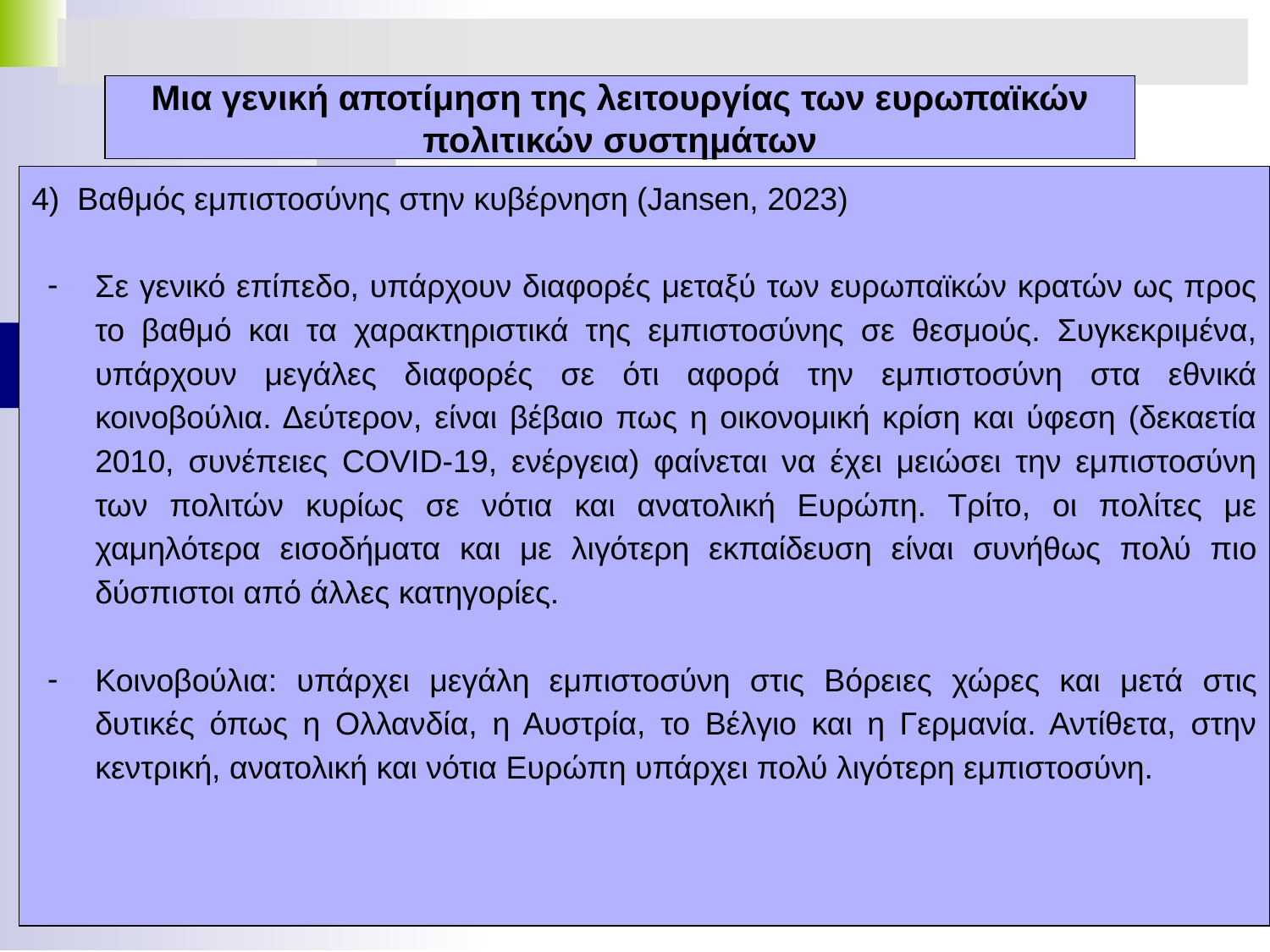

# Μια γενική αποτίμηση της λειτουργίας των ευρωπαϊκών πολιτικών συστημάτων
4)  Βαθμός εμπιστοσύνης στην κυβέρνηση (Jansen, 2023)

Σε γενικό επίπεδο, υπάρχουν διαφορές μεταξύ των ευρωπαϊκών κρατών ως προς το βαθμό και τα χαρακτηριστικά της εμπιστοσύνης σε θεσμούς. Συγκεκριμένα, υπάρχουν μεγάλες διαφορές σε ότι αφορά την εμπιστοσύνη στα εθνικά κοινοβούλια. Δεύτερον, είναι βέβαιο πως η οικονομική κρίση και ύφεση (δεκαετία 2010, συνέπειες COVID-19, ενέργεια) φαίνεται να έχει μειώσει την εμπιστοσύνη των πολιτών κυρίως σε νότια και ανατολική Ευρώπη. Τρίτο, οι πολίτες με χαμηλότερα εισοδήματα και με λιγότερη εκπαίδευση είναι συνήθως πολύ πιο δύσπιστοι από άλλες κατηγορίες.

Κοινοβούλια: υπάρχει μεγάλη εμπιστοσύνη στις Βόρειες χώρες και μετά στις δυτικές όπως η Ολλανδία, η Αυστρία, το Βέλγιο και η Γερμανία. Αντίθετα, στην κεντρική, ανατολική και νότια Ευρώπη υπάρχει πολύ λιγότερη εμπιστοσύνη.